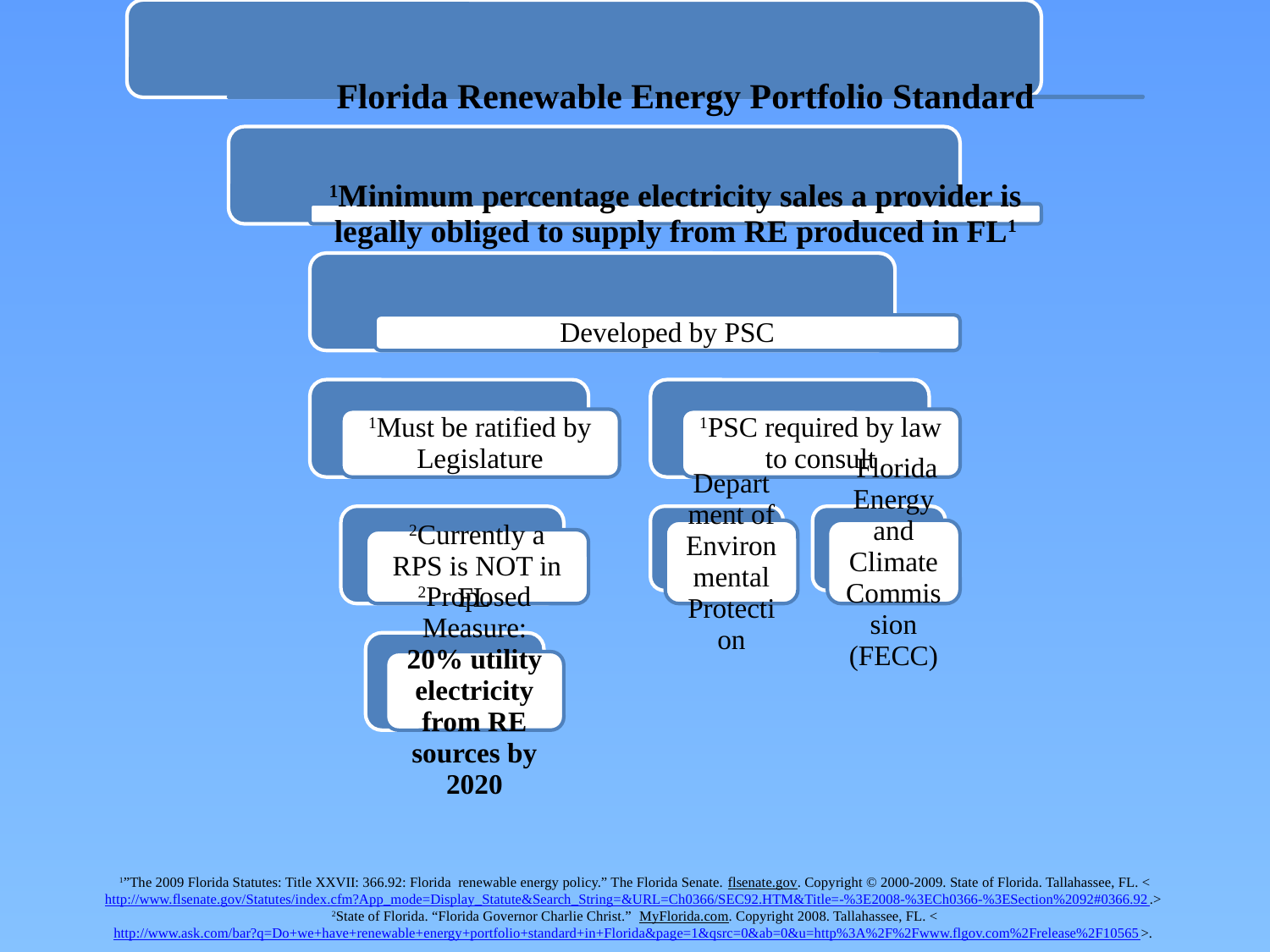

Florida Renewable Energy Portfolio Standard
Developed by PSC
1”The 2009 Florida Statutes: Title XXVII: 366.92: Florida  renewable energy policy.” The Florida Senate. flsenate.gov. Copyright © 2000-2009. State of Florida. Tallahassee, FL. <http://www.flsenate.gov/Statutes/index.cfm?App_mode=Display_Statute&Search_String=&URL=Ch0366/SEC92.HTM&Title=-%3E2008-%3ECh0366-%3ESection%2092#0366.92.>
2State of Florida. “Florida Governor Charlie Christ.”  MyFlorida.com. Copyright 2008. Tallahassee, FL. <http://www.ask.com/bar?q=Do+we+have+renewable+energy+portfolio+standard+in+Florida&page=1&qsrc=0&ab=0&u=http%3A%2F%2Fwww.flgov.com%2Frelease%2F10565>.